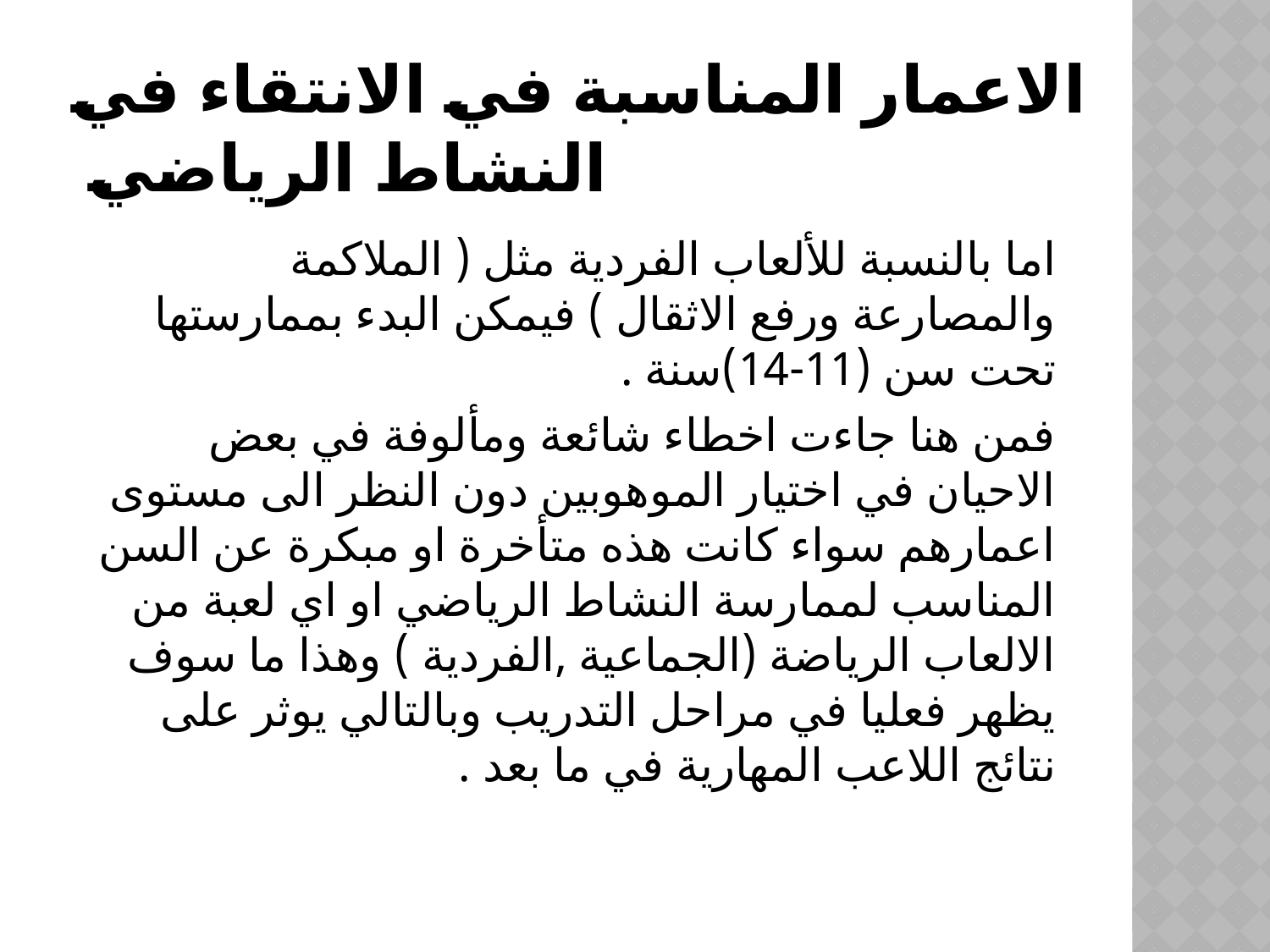

# الاعمار المناسبة في الانتقاء في النشاط الرياضي
اما بالنسبة للألعاب الفردية مثل ( الملاكمة والمصارعة ورفع الاثقال ) فيمكن البدء بممارستها تحت سن (11-14)سنة .
فمن هنا جاءت اخطاء شائعة ومألوفة في بعض الاحيان في اختيار الموهوبين دون النظر الى مستوى اعمارهم سواء كانت هذه متأخرة او مبكرة عن السن المناسب لممارسة النشاط الرياضي او اي لعبة من الالعاب الرياضة (الجماعية ,الفردية ) وهذا ما سوف يظهر فعليا في مراحل التدريب وبالتالي يوثر على نتائج اللاعب المهارية في ما بعد .